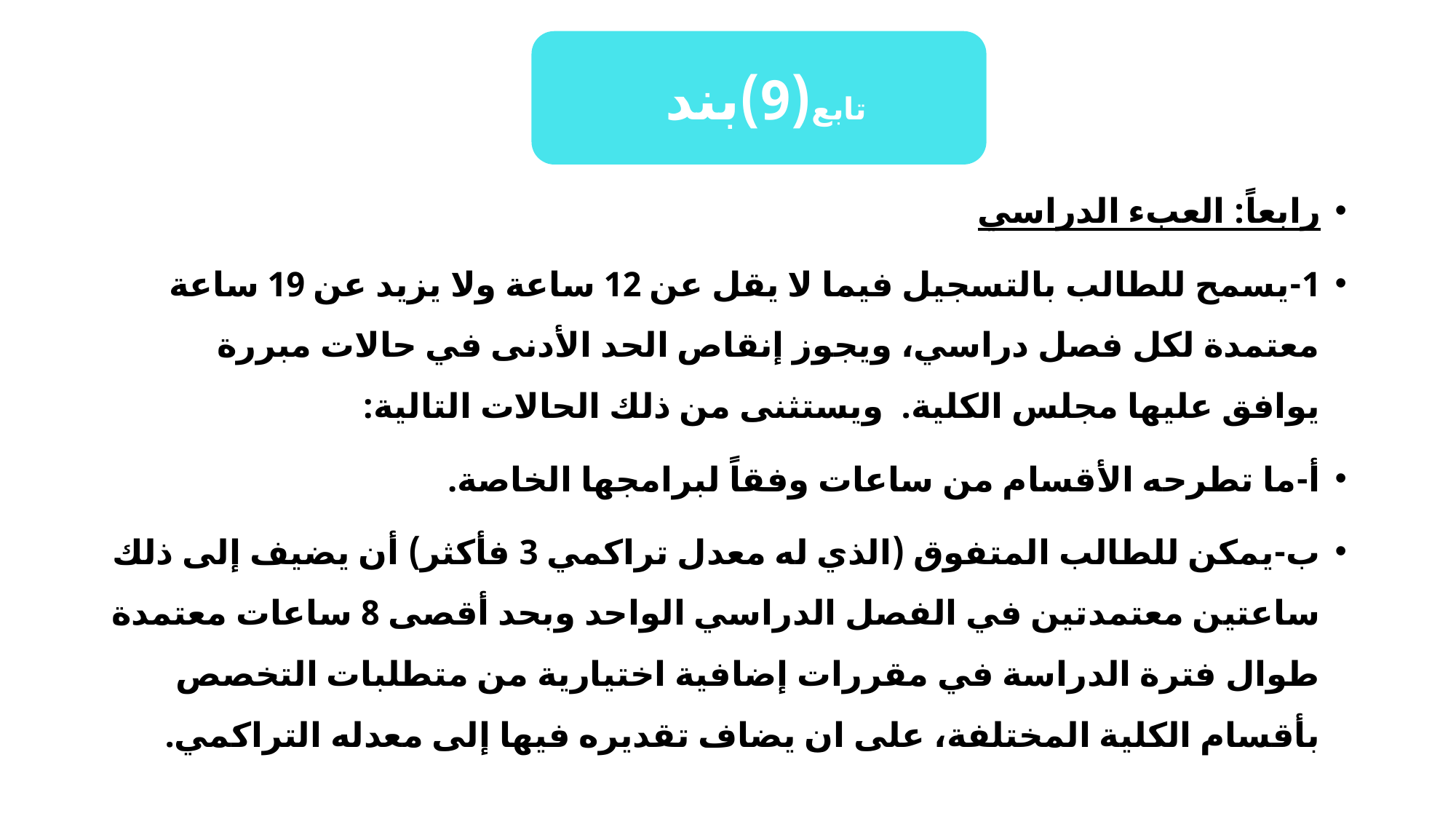

تابع(9)بند
رابعاً: العبء الدراسي
1-يسمح للطالب بالتسجيل فيما لا يقل عن 12 ساعة ولا يزيد عن 19 ساعة معتمدة لكل فصل دراسي، ويجوز إنقاص الحد الأدنى في حالات مبررة يوافق عليها مجلس الكلية.  ويستثنى من ذلك الحالات التالية:
أ-ما تطرحه الأقسام من ساعات وفقاً لبرامجها الخاصة.
ب-يمكن للطالب المتفوق (الذي له معدل تراكمي 3 فأكثر) أن يضيف إلى ذلك ساعتين معتمدتين في الفصل الدراسي الواحد وبحد أقصى 8 ساعات معتمدة طوال فترة الدراسة في مقررات إضافية اختيارية من متطلبات التخصص بأقسام الكلية المختلفة، على ان يضاف تقديره فيها إلى معدله التراكمي.